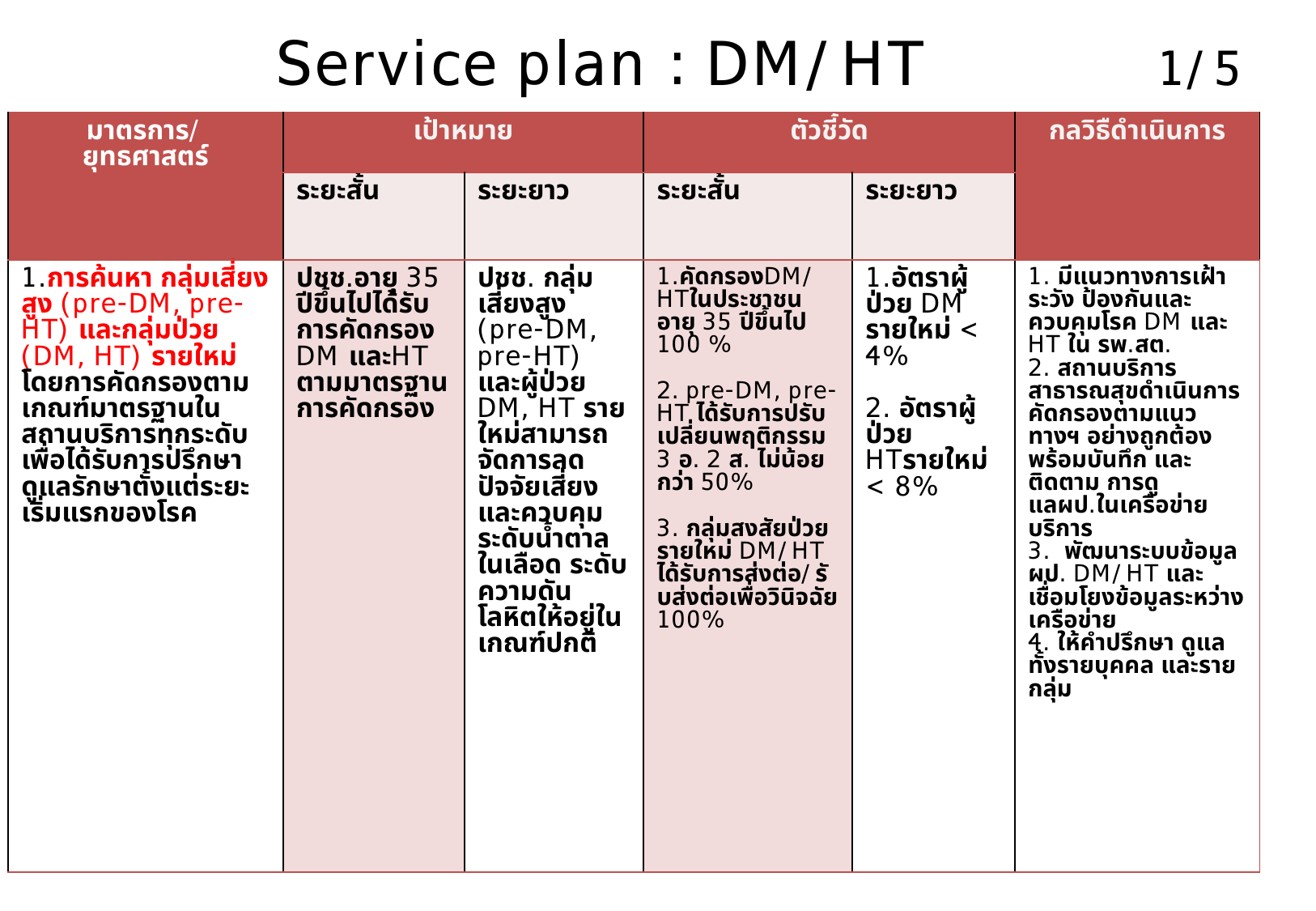

Service plan : DM/HT             1/5
#
| มาตรการ/ ยุทธศาสตร์ | เป้าหมาย |  | ตัวชี้วัด |  | กลวิธืดำเนินการ |
| --- | --- | --- | --- | --- | --- |
|  | ระยะสั้น | ระยะยาว | ระยะสั้น | ระยะยาว |  |
| 1.การค้นหา กลุ่มเสี่ยงสูง (pre-DM, pre- HT) และกลุ่มป่วย (DM, HT) รายใหม่ โดยการคัดกรองตามเกณฑ์มาตรฐานในสถานบริการทุกระดับเพื่อได้รับการปรึกษา ดูแลรักษาตั้งแต่ระยะเริ่มแรกของโรค | ปชช.อายุ 35 ปีขึ้นไปได้รับการคัดกรอง DM และHT ตามมาตรฐานการคัดกรอง | ปชช. กลุ่มเสี่ยงสูง (pre-DM, pre-HT) และผู้ป่วย DM, HT รายใหม่สามารถจัดการลดปัจจัยเสี่ยง และควบคุมระดับน้ำตาลในเลือด ระดับความดันโลหิตให้อยู่ในเกณฑ์ปกติ | 1.คัดกรองDM/HTในประชาชนอายุ 35 ปีขึ้นไป 100 % 2. pre-DM, pre-HT ได้รับการปรับเปลี่ยนพฤติกรรม 3 อ. 2 ส. ไม่น้อยกว่า 50% 3. กลุ่มสงสัยป่วยรายใหม่ DM/HT ได้รับการส่งต่อ/รับส่งต่อเพื่อวินิจฉัย 100% | 1.อัตราผู้ป่วย DM รายใหม่ < 4% 2. อัตราผู้ป่วย HTรายใหม่ < 8% | 1. มีแนวทางการเฝ้าระวัง ป้องกันและควบคุมโรค DM และ HT ใน รพ.สต. 2. สถานบริการสาธารณสุขดำเนินการคัดกรองตามแนวทางฯ อย่างถูกต้องพร้อมบันทึก และติดตาม การดูแลผป.ในเครือข่ายบริการ 3. พัฒนาระบบข้อมูลผป. DM/HT และเชื่อมโยงข้อมูลระหว่างเครือข่าย 4. ให้คำปรึกษา ดูแล ทั้งรายบุคคล และรายกลุ่ม |